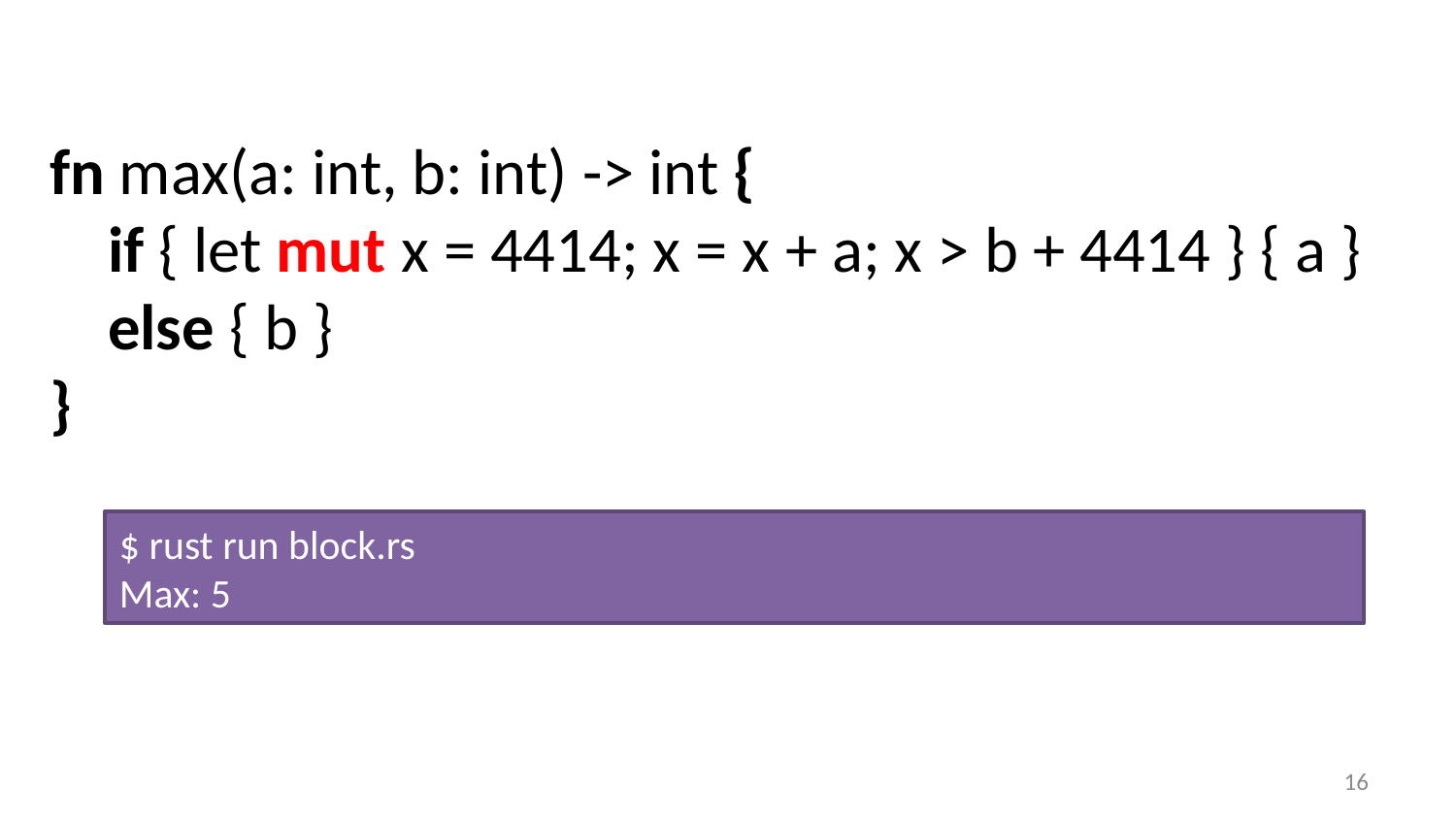

fn max(a: int, b: int) -> int {
    if { let mut x = 4414; x = x + a; x > b + 4414 } { a }
    else { b }
}
$ rust run block.rs
Max: 5
16